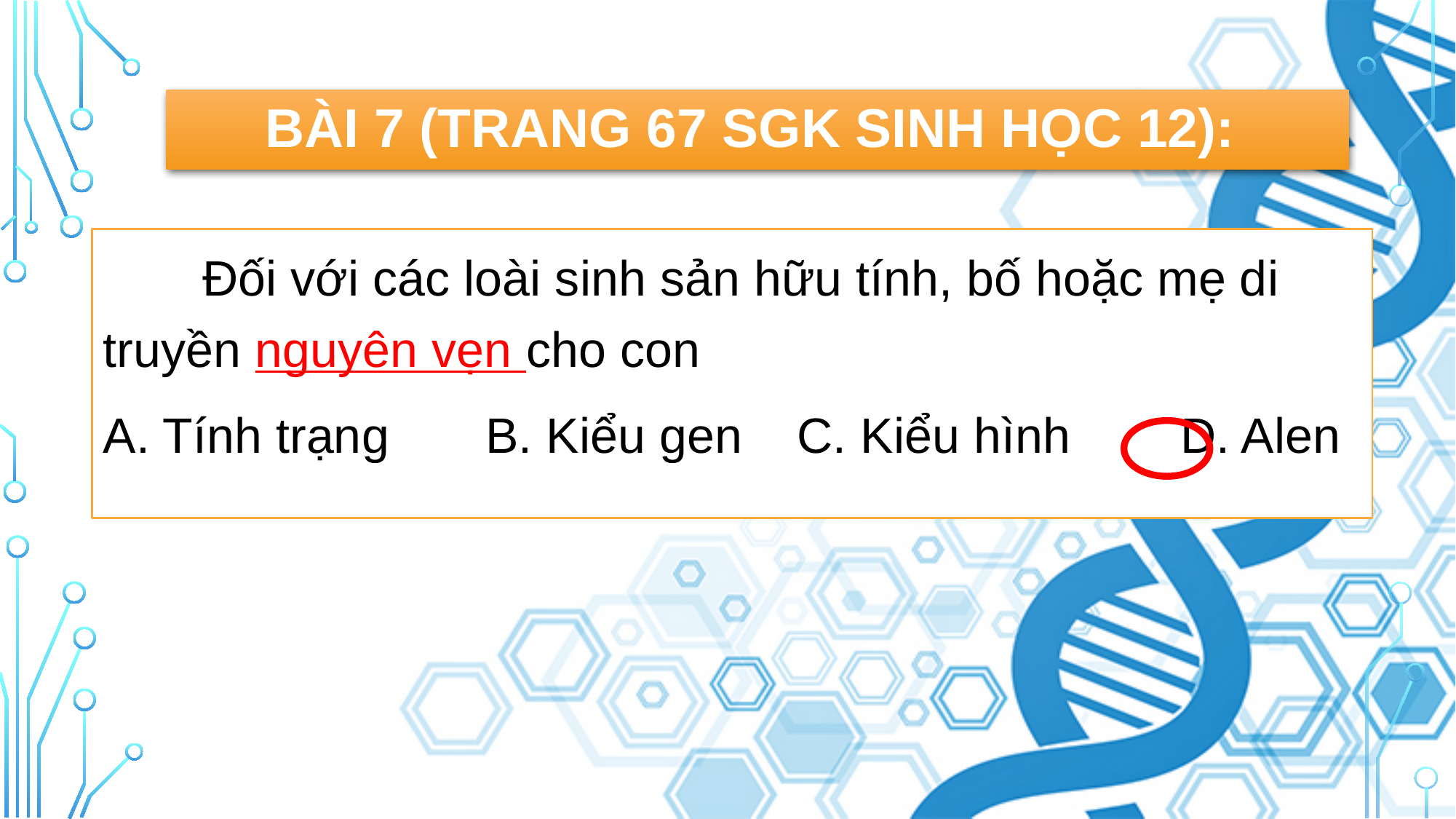

# Bài 7 (trang 67 SGK Sinh học 12):
	Đối với các loài sinh sản hữu tính, bố hoặc mẹ di truyền nguyên vẹn cho con
A. Tính trạng       B. Kiểu gen    C. Kiểu hình        D. Alen